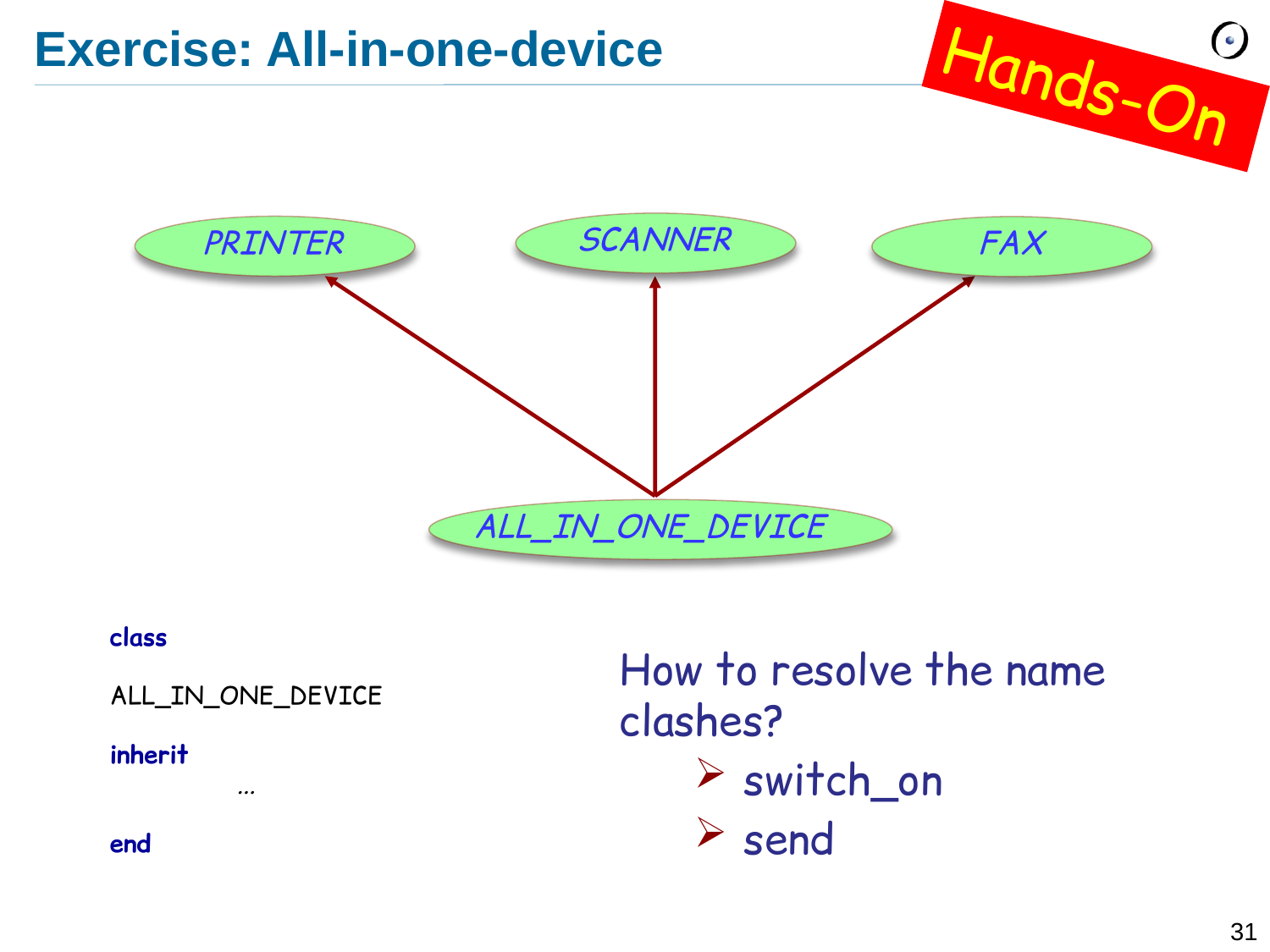

# Exercise: All-in-one-device
Hands-On

SCANNER

PRINTER

FAX

ALL_IN_ONE_DEVICE
class
	ALL_IN_ONE_DEVICE

inherit
	...

end
How to resolve the name clashes?
switch_on
send